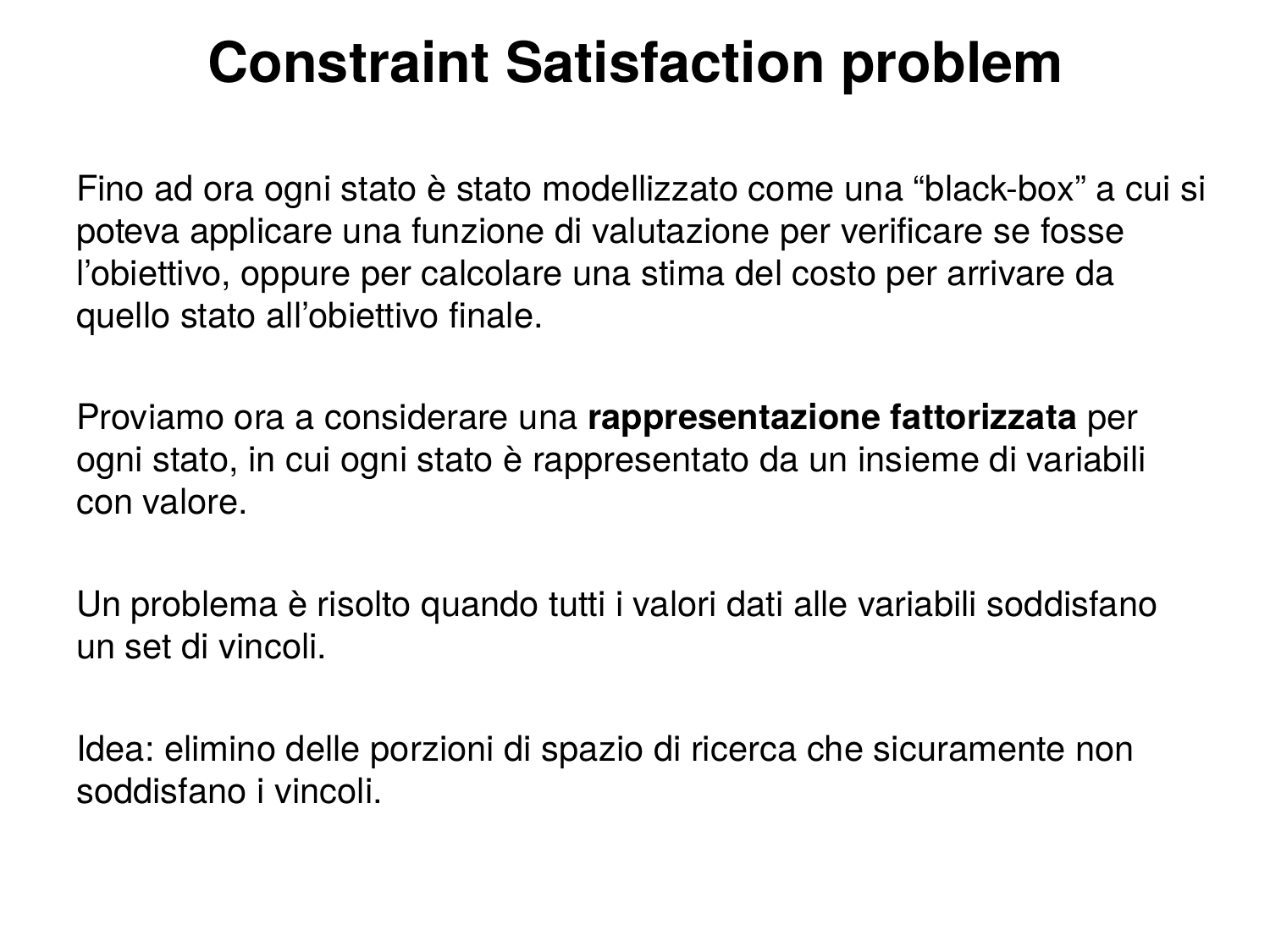

# Constraint Satisfaction problem
Fino ad ora ogni stato è stato modellizzato come una “black-box” a cui si poteva applicare una funzione di valutazione per verificare se fosse l’obiettivo, oppure per calcolare una stima del costo per arrivare da quello stato all’obiettivo finale.

Proviamo ora a considerare una rappresentazione fattorizzata per ogni stato, in cui ogni stato è rappresentato da un insieme di variabili con valore.

Un problema è risolto quando tutti i valori dati alle variabili soddisfano un set di vincoli.

Idea: elimino delle porzioni di spazio di ricerca che sicuramente non soddisfano i vincoli.